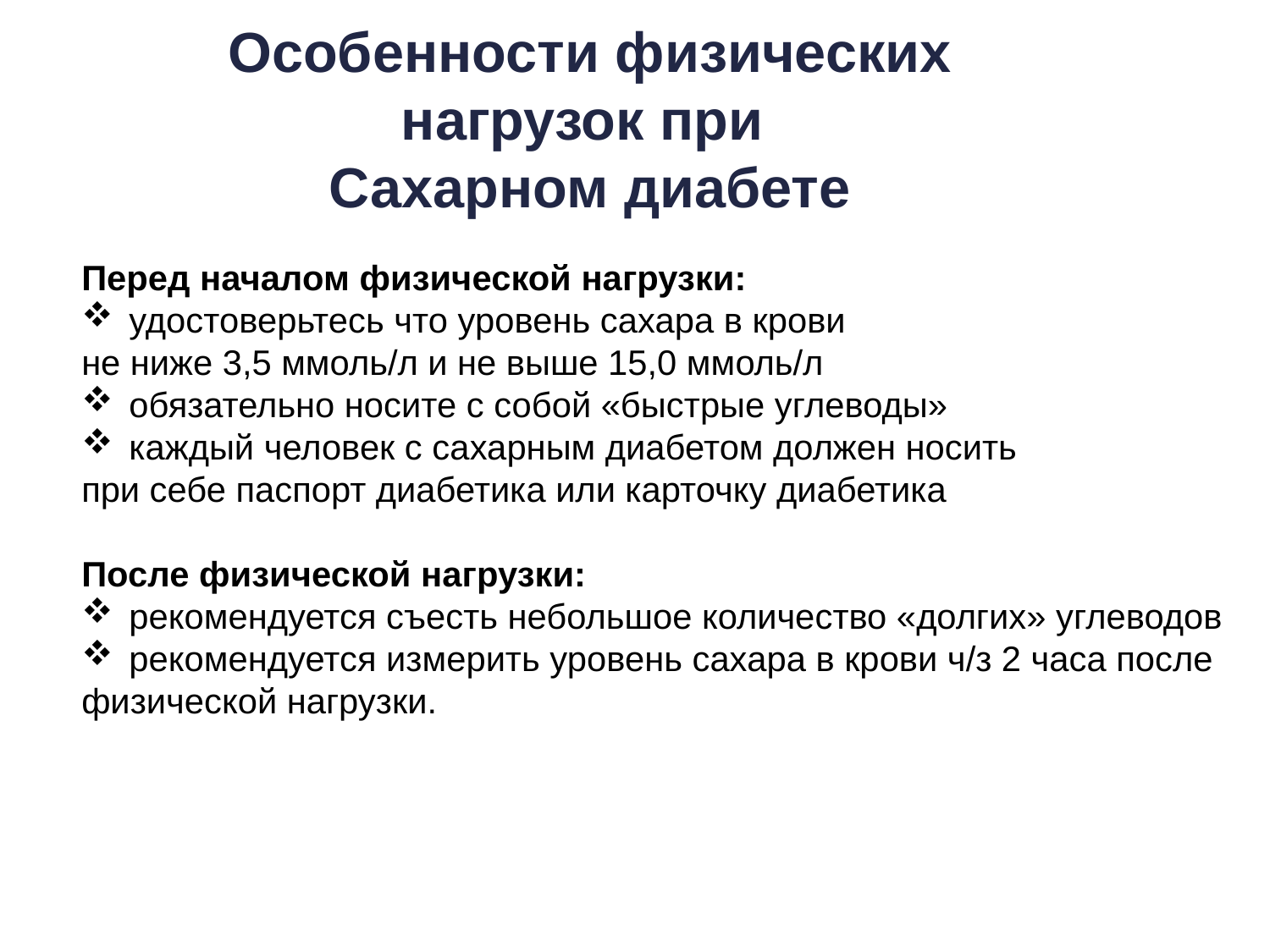

# Особенности физических нагрузок при Сахарном диабете
Перед началом физической нагрузки:
удостоверьтесь что уровень сахара в крови
не ниже 3,5 ммоль/л и не выше 15,0 ммоль/л
обязательно носите с собой «быстрые углеводы»
каждый человек с сахарным диабетом должен носить
при себе паспорт диабетика или карточку диабетика

После физической нагрузки:
рекомендуется съесть небольшое количество «долгих» углеводов
рекомендуется измерить уровень сахара в крови ч/з 2 часа после
физической нагрузки.